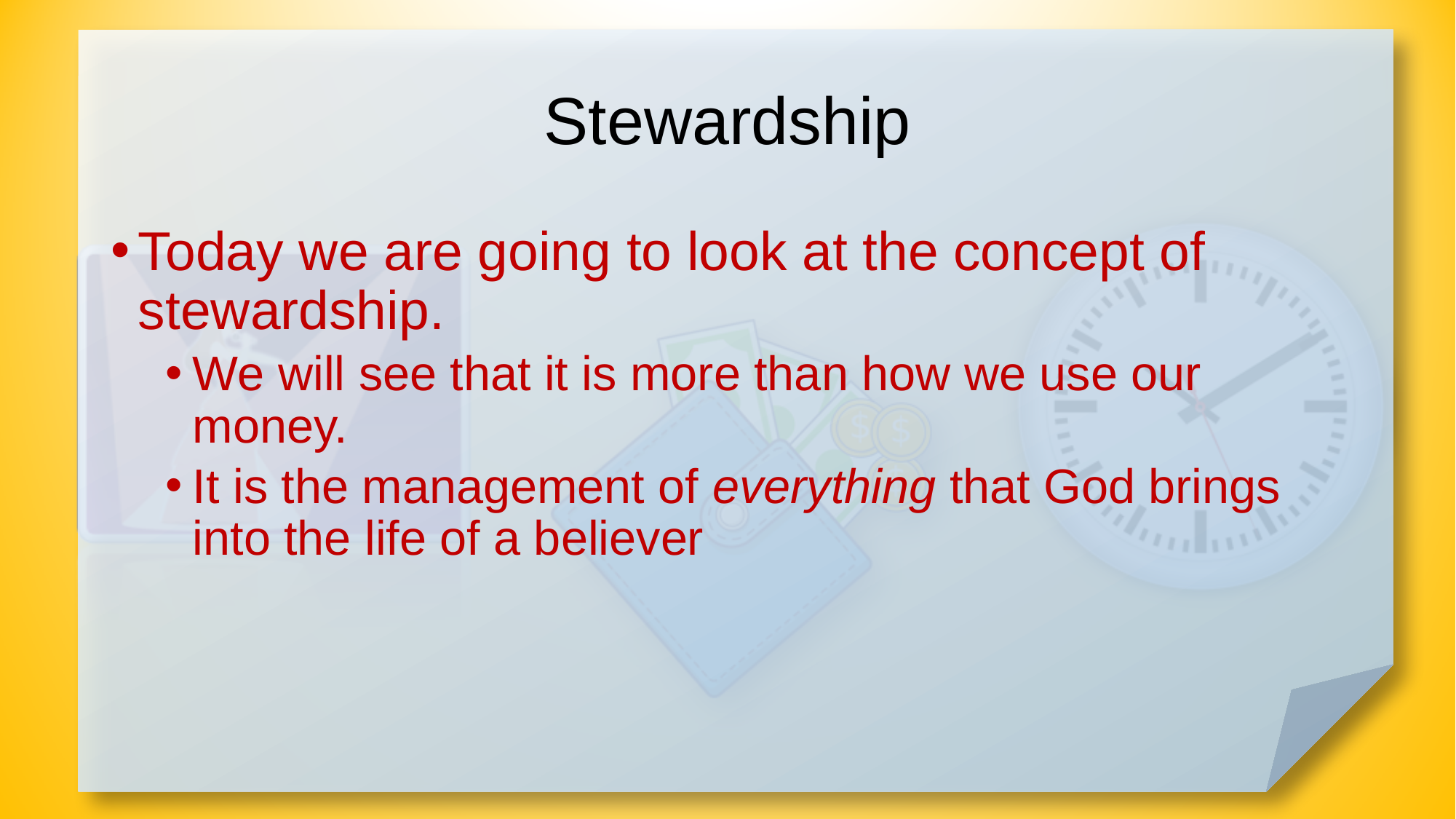

# Stewardship
Today we are going to look at the concept of stewardship.
We will see that it is more than how we use our money.
It is the management of everything that God brings into the life of a believer